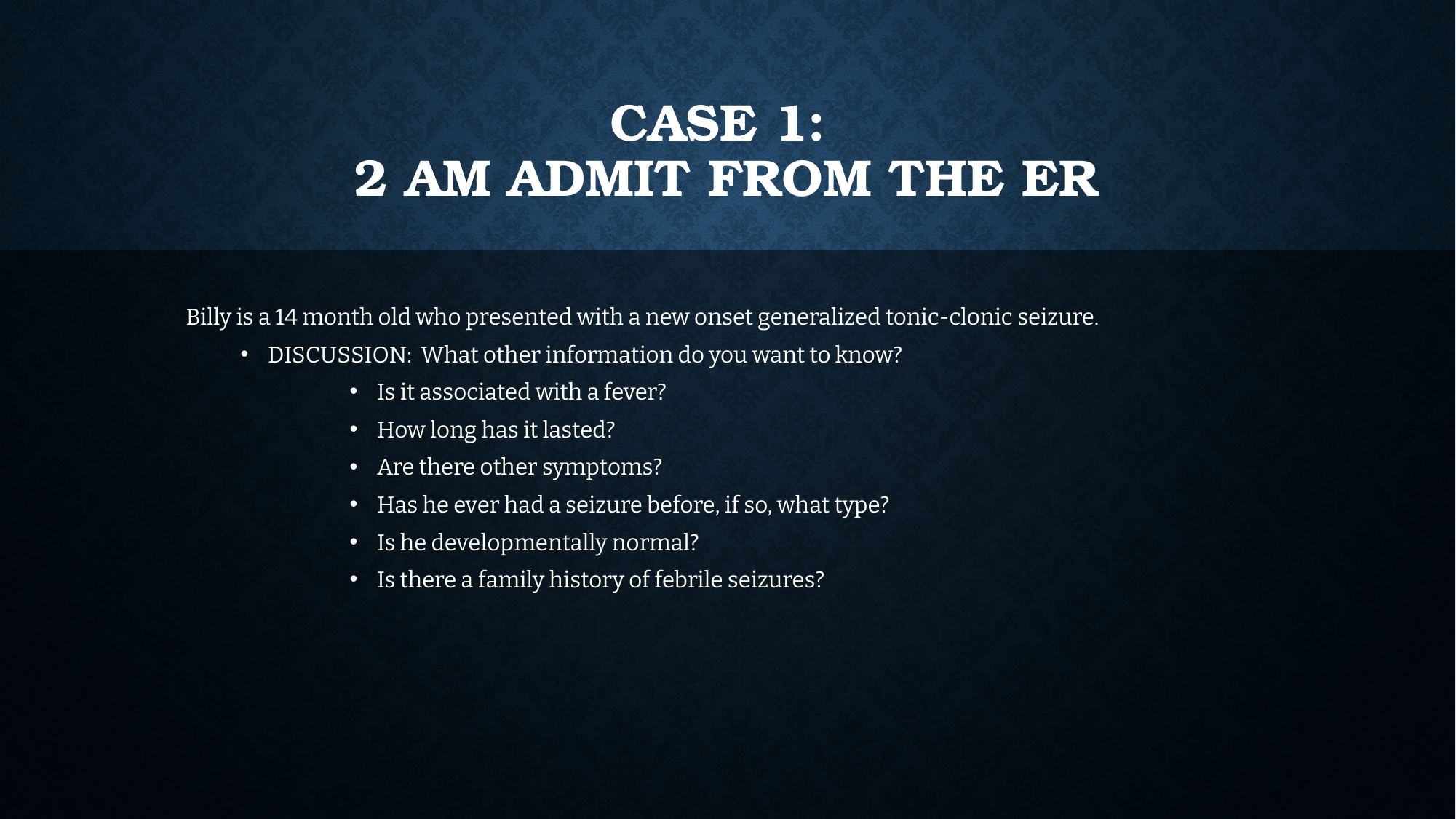

# Case 1: 2 am admit from the er

Billy is a 14 month old who presented with a new onset generalized tonic-clonic seizure.
DISCUSSION:  What other information do you want to know?
Is it associated with a fever?
How long has it lasted?
Are there other symptoms?
Has he ever had a seizure before, if so, what type?
Is he developmentally normal?
Is there a family history of febrile seizures?